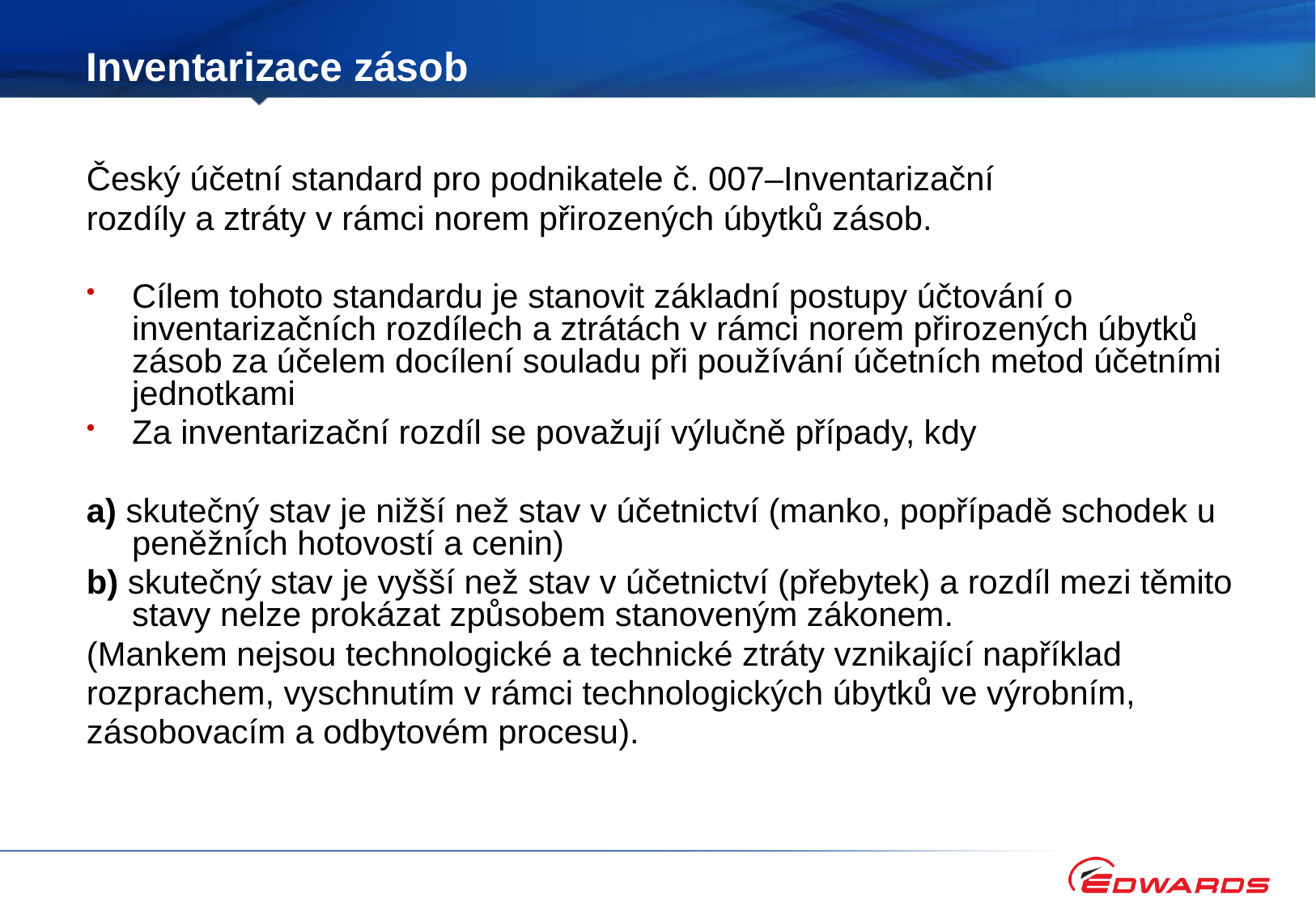

# Inventarizace zásob
Český účetní standard pro podnikatele č. 007–Inventarizační
rozdíly a ztráty v rámci norem přirozených úbytků zásob.

Cílem tohoto standardu je stanovit základní postupy účtování o inventarizačních rozdílech a ztrátách v rámci norem přirozených úbytků zásob za účelem docílení souladu při používání účetních metod účetními jednotkami
Za inventarizační rozdíl se považují výlučně případy, kdy

a) skutečný stav je nižší než stav v účetnictví (manko, popřípadě schodek u peněžních hotovostí a cenin)
b) skutečný stav je vyšší než stav v účetnictví (přebytek) a rozdíl mezi těmito stavy nelze prokázat způsobem stanoveným zákonem.
(Mankem nejsou technologické a technické ztráty vznikající například
rozprachem, vyschnutím v rámci technologických úbytků ve výrobním,
zásobovacím a odbytovém procesu).